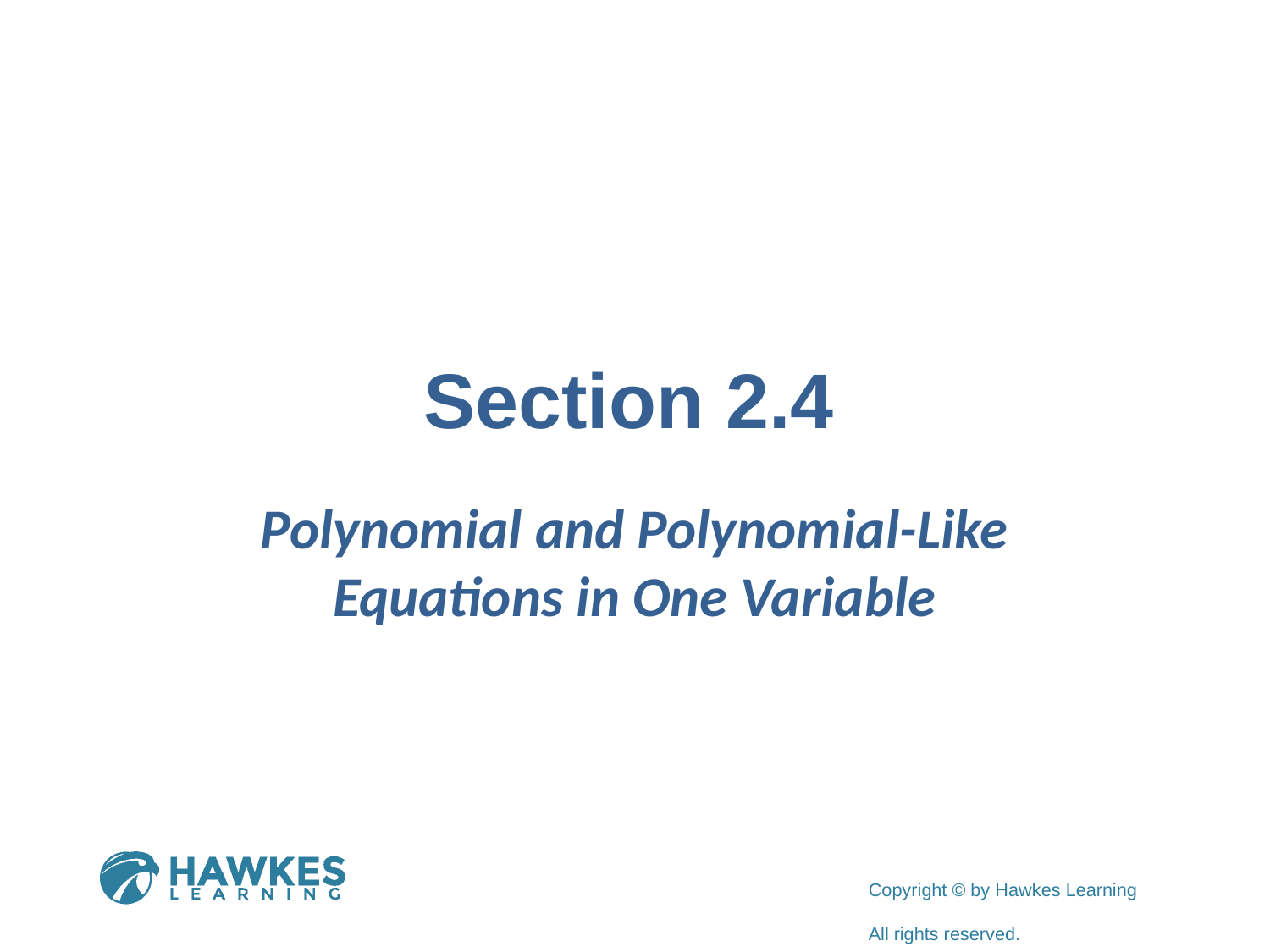

# Section 2.4
Polynomial and Polynomial-Like Equations in One Variable